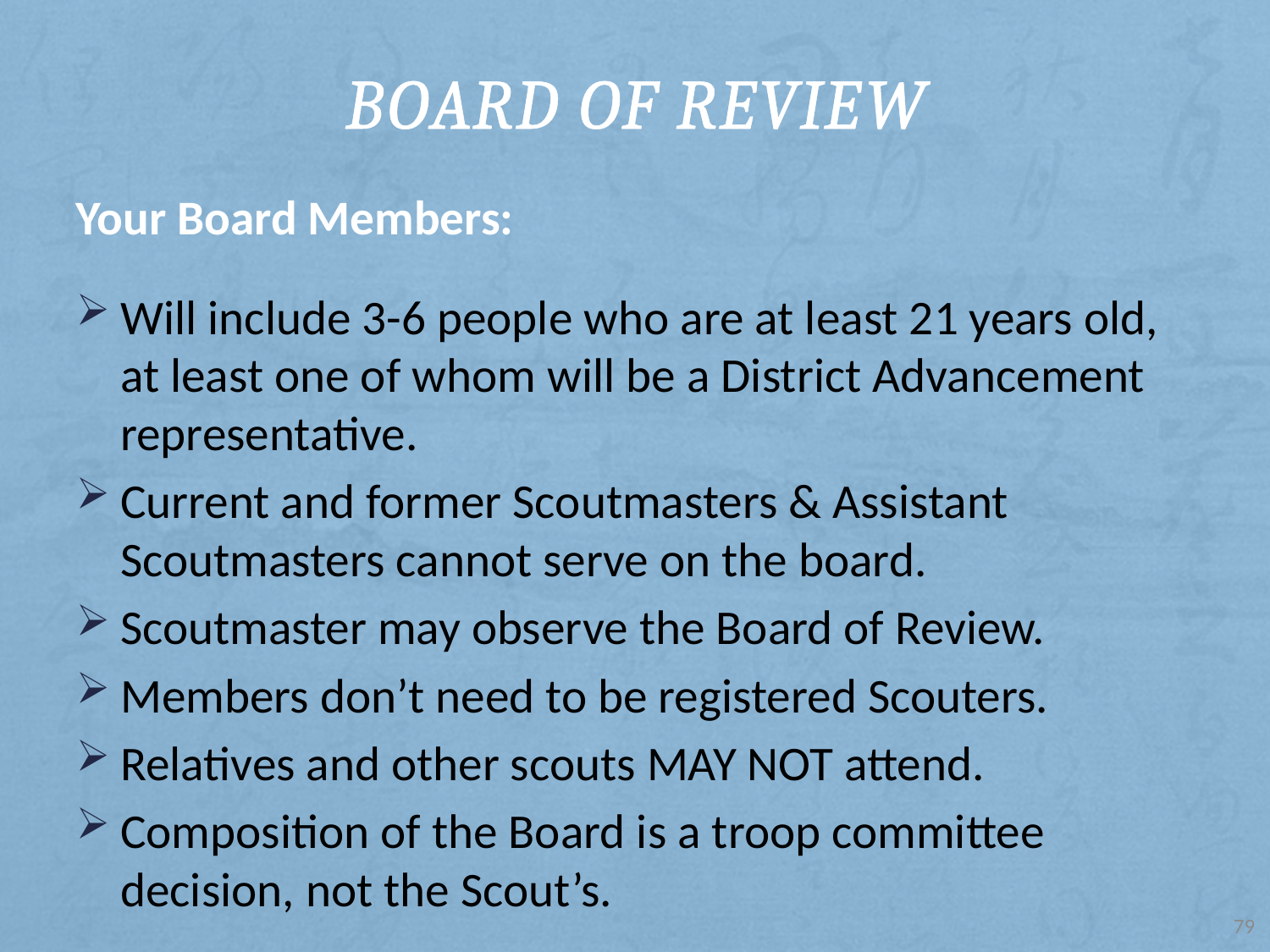

# Board of Review
Your Board Members:

Will include 3-6 people who are at least 21 years old, at least one of whom will be a District Advancement representative.
Current and former Scoutmasters & Assistant Scoutmasters cannot serve on the board.
Scoutmaster may observe the Board of Review.
Members don’t need to be registered Scouters.
Relatives and other scouts MAY NOT attend.
Composition of the Board is a troop committee decision, not the Scout’s.
79